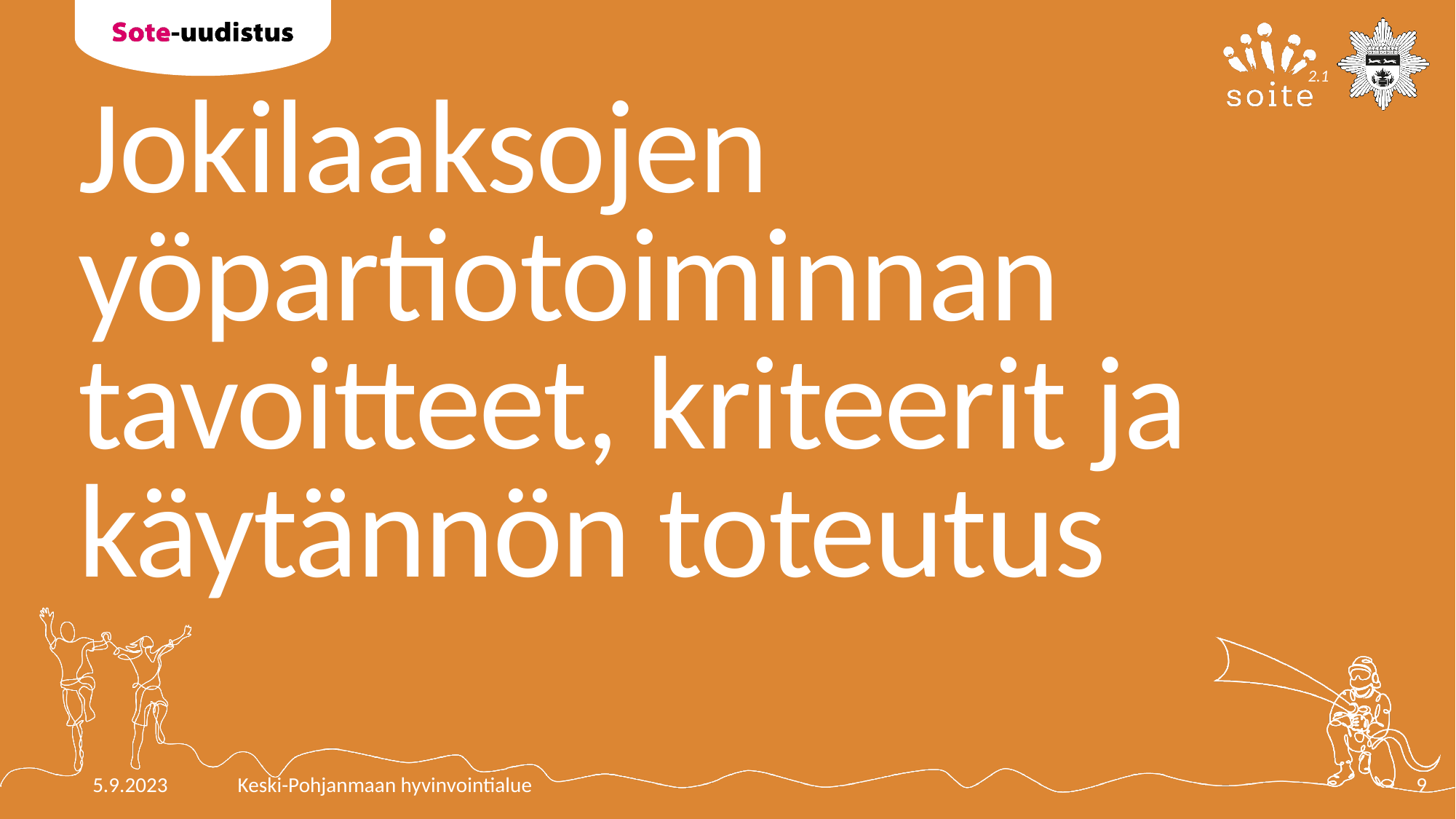

# Jokilaaksojen yöpartiotoiminnan tavoitteet, kriteerit ja käytännön toteutus

Keski-Pohjanmaan hyvinvointialue
5.9.2023
9